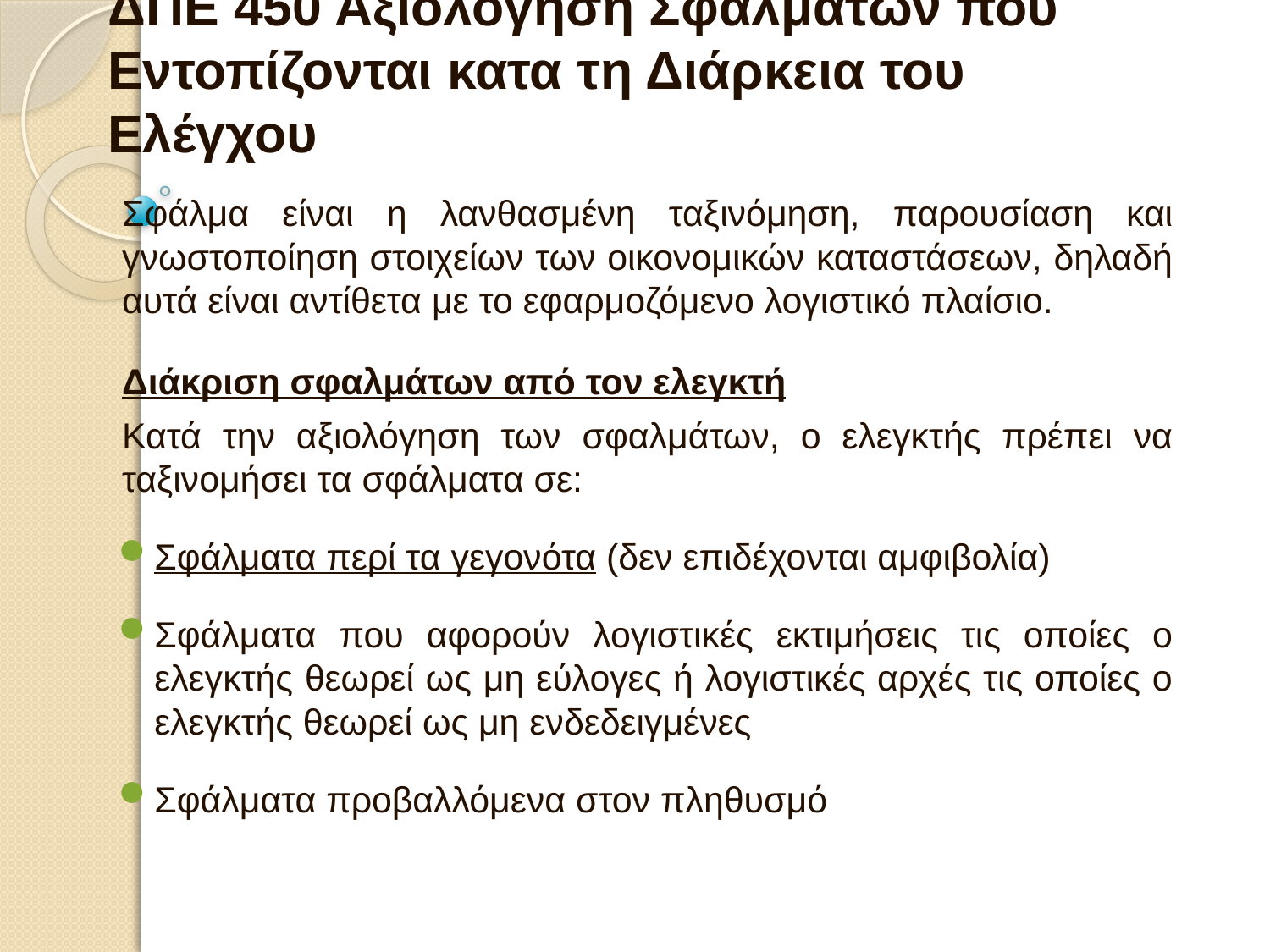

ΔΠΕ 450 Αξιολόγηση Σφαλμάτων που Εντοπίζονται κατα τη Διάρκεια του Ελέγχου
Σφάλμα είναι η λανθασμένη ταξινόμηση, παρουσίαση και γνωστοποίηση στοιχείων των οικονομικών καταστάσεων, δηλαδή αυτά είναι αντίθετα με το εφαρμοζόμενο λογιστικό πλαίσιο.

Διάκριση σφαλμάτων από τον ελεγκτή
Κατά την αξιολόγηση των σφαλμάτων, ο ελεγκτής πρέπει να ταξινομήσει τα σφάλματα σε:

Σφάλματα περί τα γεγονότα (δεν επιδέχονται αμφιβολία)

Σφάλματα που αφορούν λογιστικές εκτιμήσεις τις οποίες ο ελεγκτής θεωρεί ως μη εύλογες ή λογιστικές αρχές τις οποίες ο ελεγκτής θεωρεί ως μη ενδεδειγμένες

Σφάλματα προβαλλόμενα στον πληθυσμό